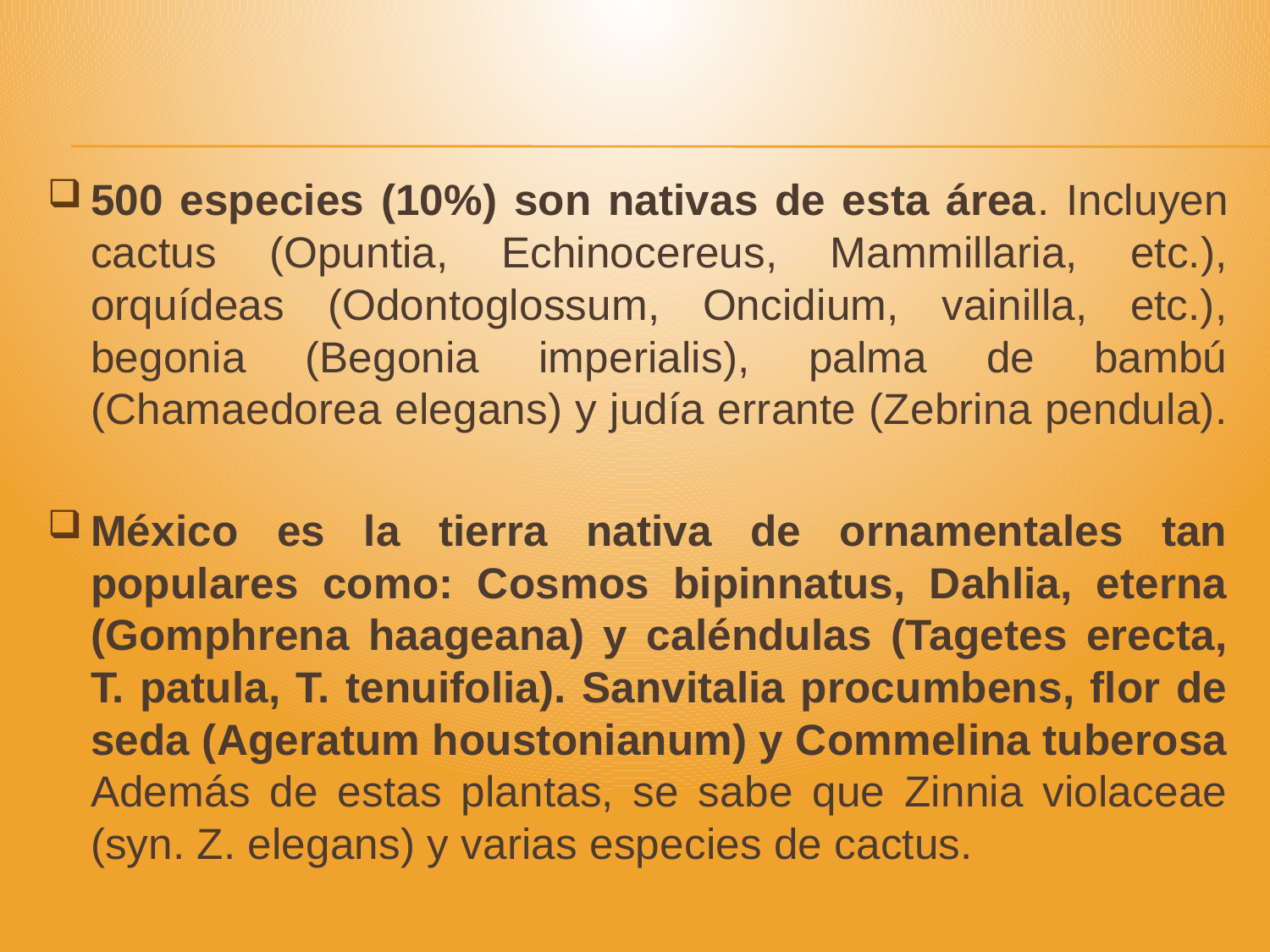

500 especies (10%) son nativas de esta área. Incluyen cactus (Opuntia, Echinocereus, Mammillaria, etc.), orquídeas (Odontoglossum, Oncidium, vainilla, etc.), begonia (Begonia imperialis), palma de bambú (Chamaedorea elegans) y judía errante (Zebrina pendula).

México es la tierra nativa de ornamentales tan populares como: Cosmos bipinnatus, Dahlia, eterna (Gomphrena haageana) y caléndulas (Tagetes erecta, T. patula, T. tenuifolia). Sanvitalia procumbens, flor de seda (Ageratum houstonianum) y Commelina tuberosa Además de estas plantas, se sabe que Zinnia violaceae (syn. Z. elegans) y varias especies de cactus.